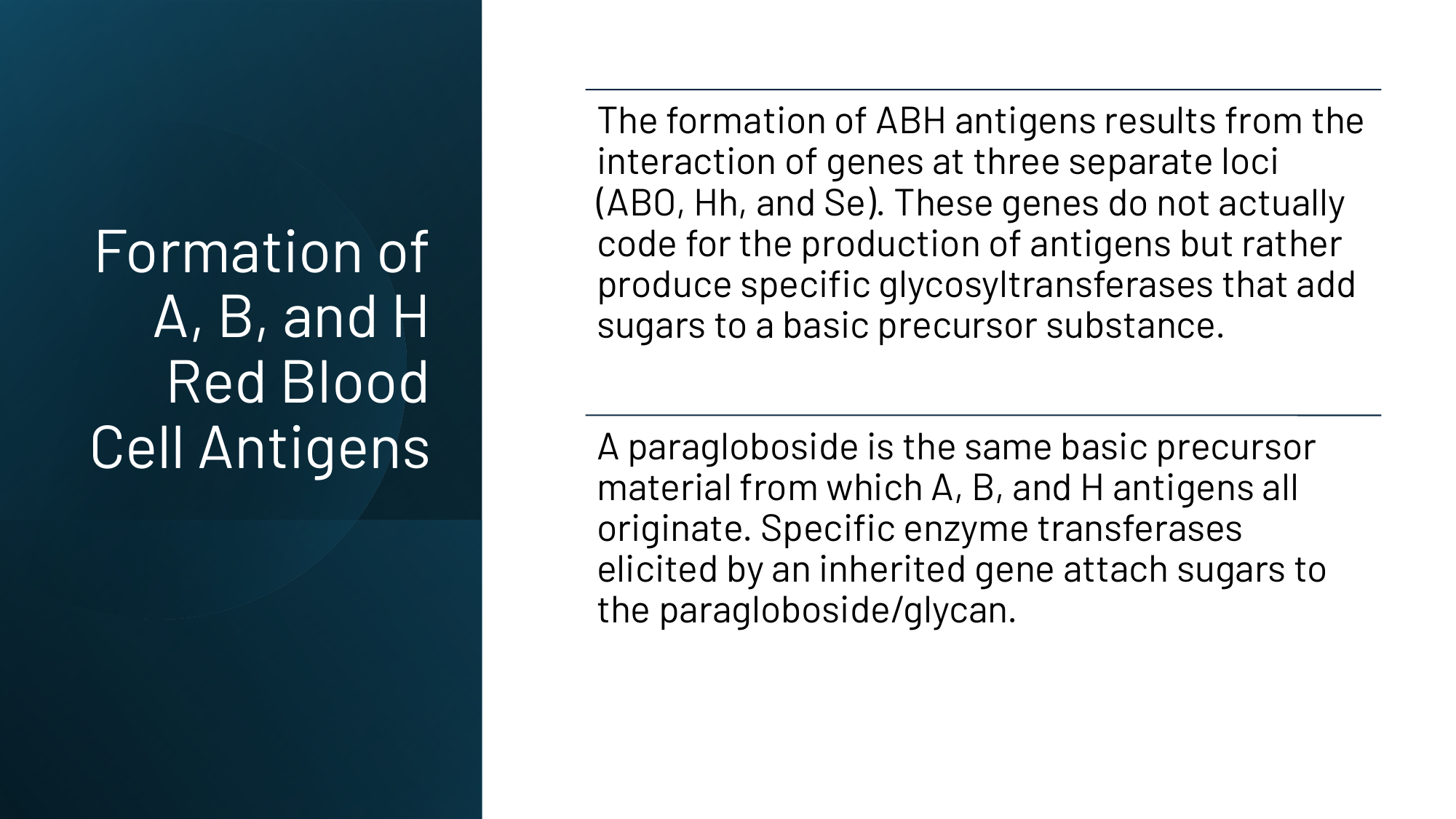

The formation of ABH antigens results from the interaction of genes at three separate loci (ABO, Hh, and Se). These genes do not actually code for the production of antigens but rather produce specific glycosyltransferases that add sugars to a basic precursor substance.
A paragloboside is the same basic precursor material from which A, B, and H antigens all originate. Specific enzyme transferases elicited by an inherited gene attach sugars to the paragloboside/glycan.

# Formation of A, B, and H Red Blood Cell Antigens